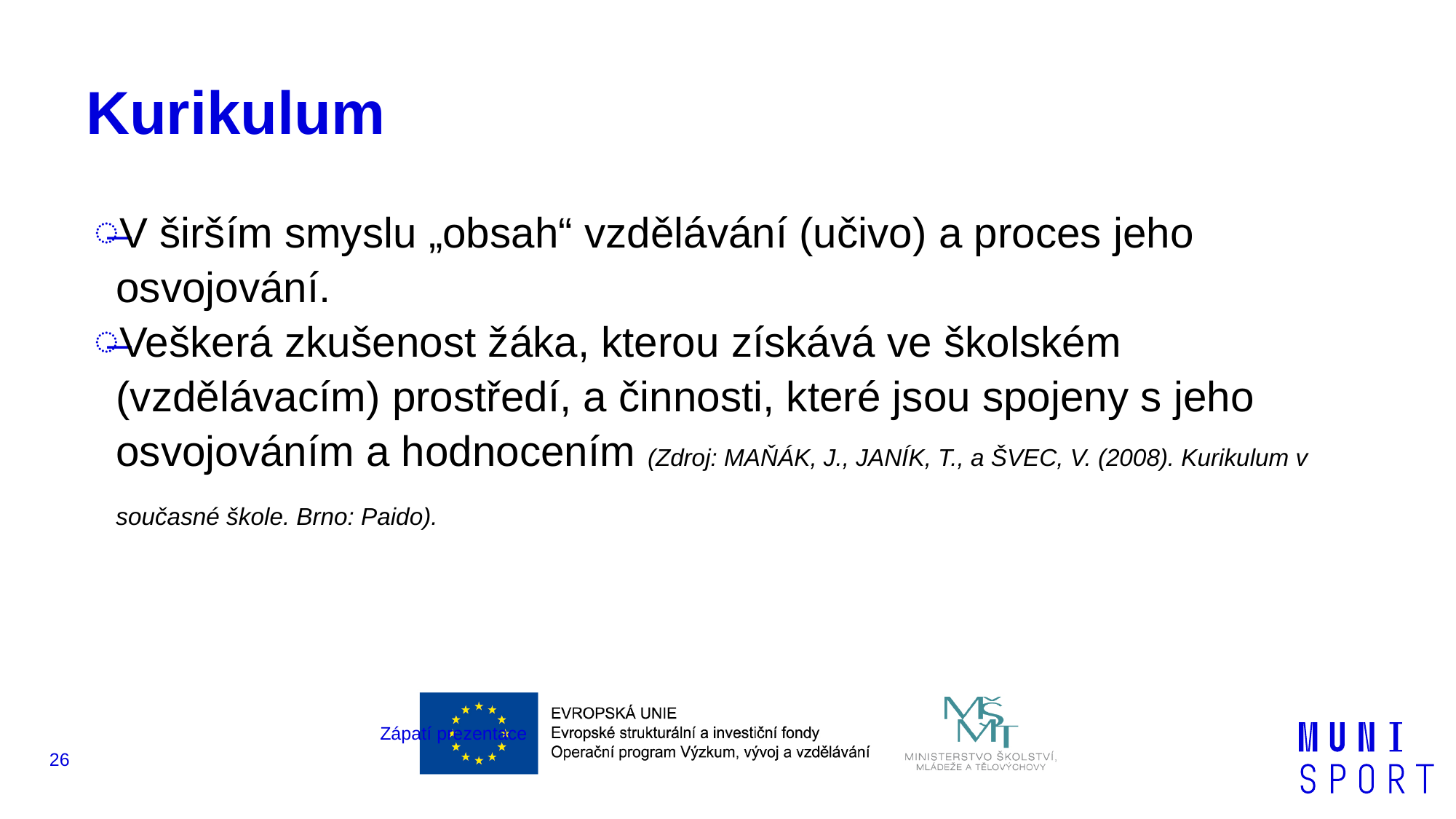

# Kurikulum
V širším smyslu „obsah“ vzdělávání (učivo) a proces jeho osvojování.
Veškerá zkušenost žáka, kterou získává ve školském (vzdělávacím) prostředí, a činnosti, které jsou spojeny s jeho osvojováním a hodnocením (Zdroj: MAŇÁK, J., JANÍK, T., a ŠVEC, V. (2008). Kurikulum v současné škole. Brno: Paido).
Zápatí prezentace
26